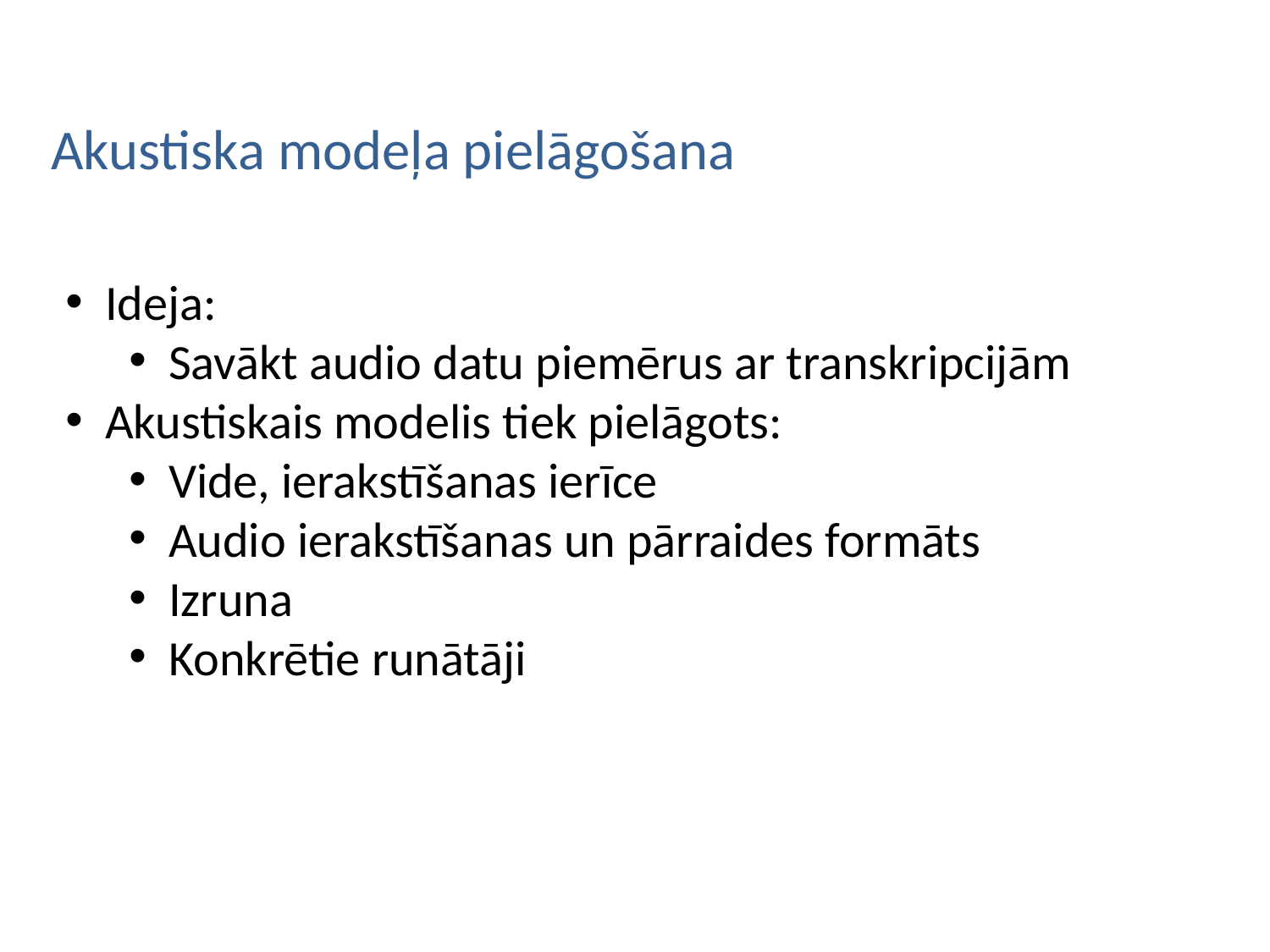

Akustiska modeļa pielāgošana
Ideja:
Savākt audio datu piemērus ar transkripcijām
Akustiskais modelis tiek pielāgots:
Vide, ierakstīšanas ierīce
Audio ierakstīšanas un pārraides formāts
Izruna
Konkrētie runātāji